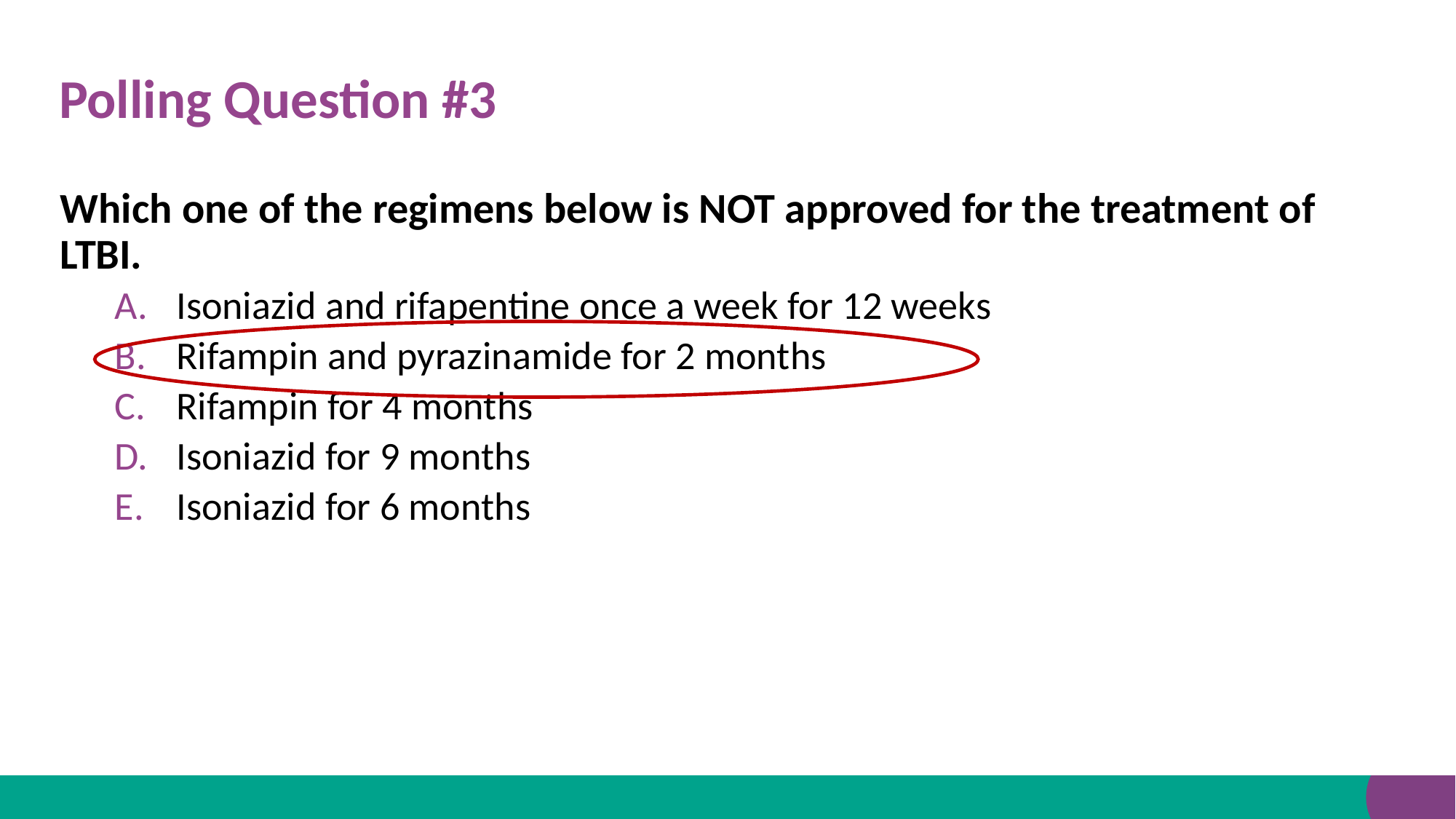

# Polling Question #3
Which one of the regimens below is NOT approved for the treatment of LTBI.
Isoniazid and rifapentine once a week for 12 weeks
Rifampin and pyrazinamide for 2 months
Rifampin for 4 months
Isoniazid for 9 months
Isoniazid for 6 months